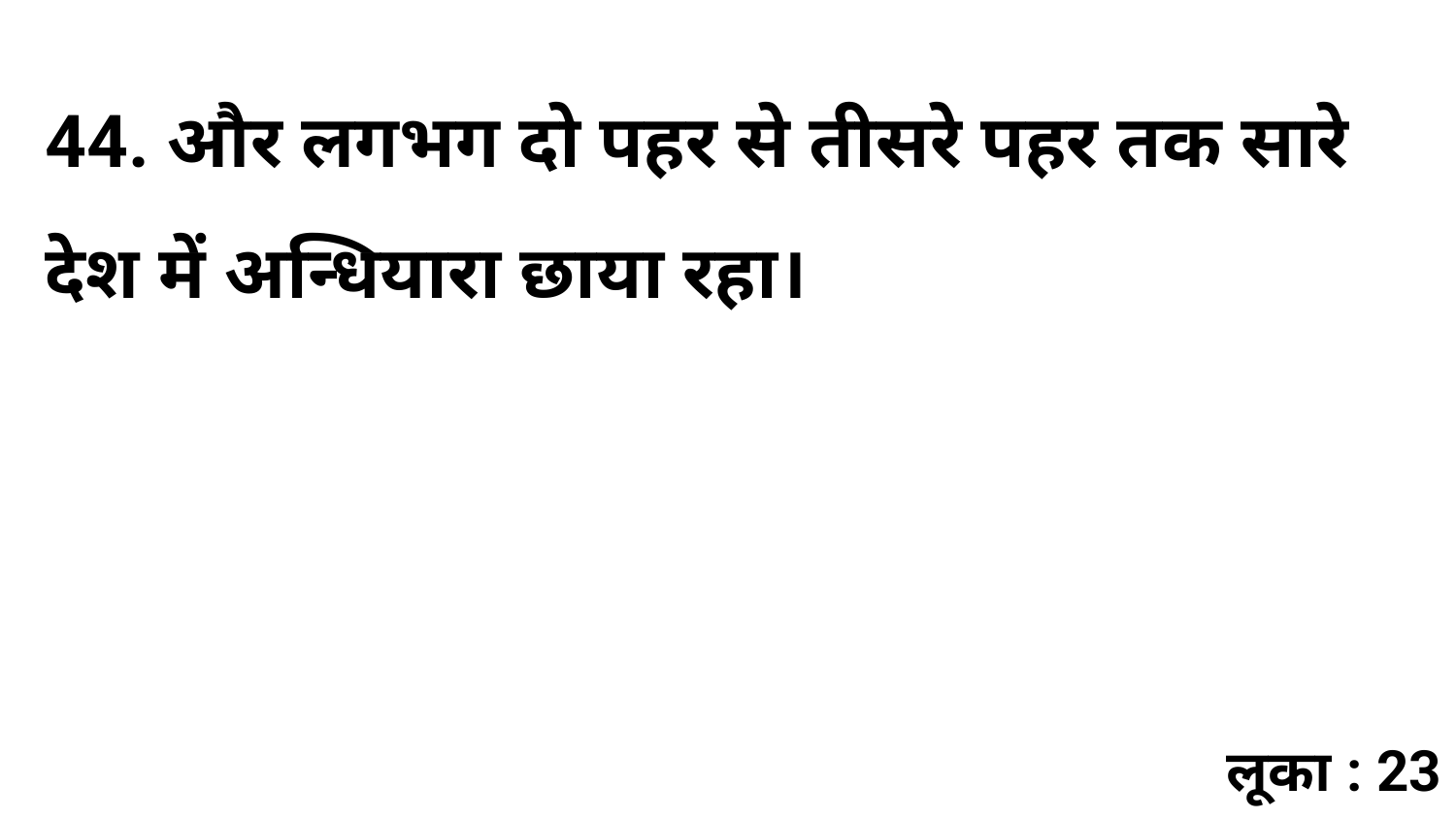

44. और लगभग दो पहर से तीसरे पहर तक सारे देश में अन्धियारा छाया रहा।
लूका : 23